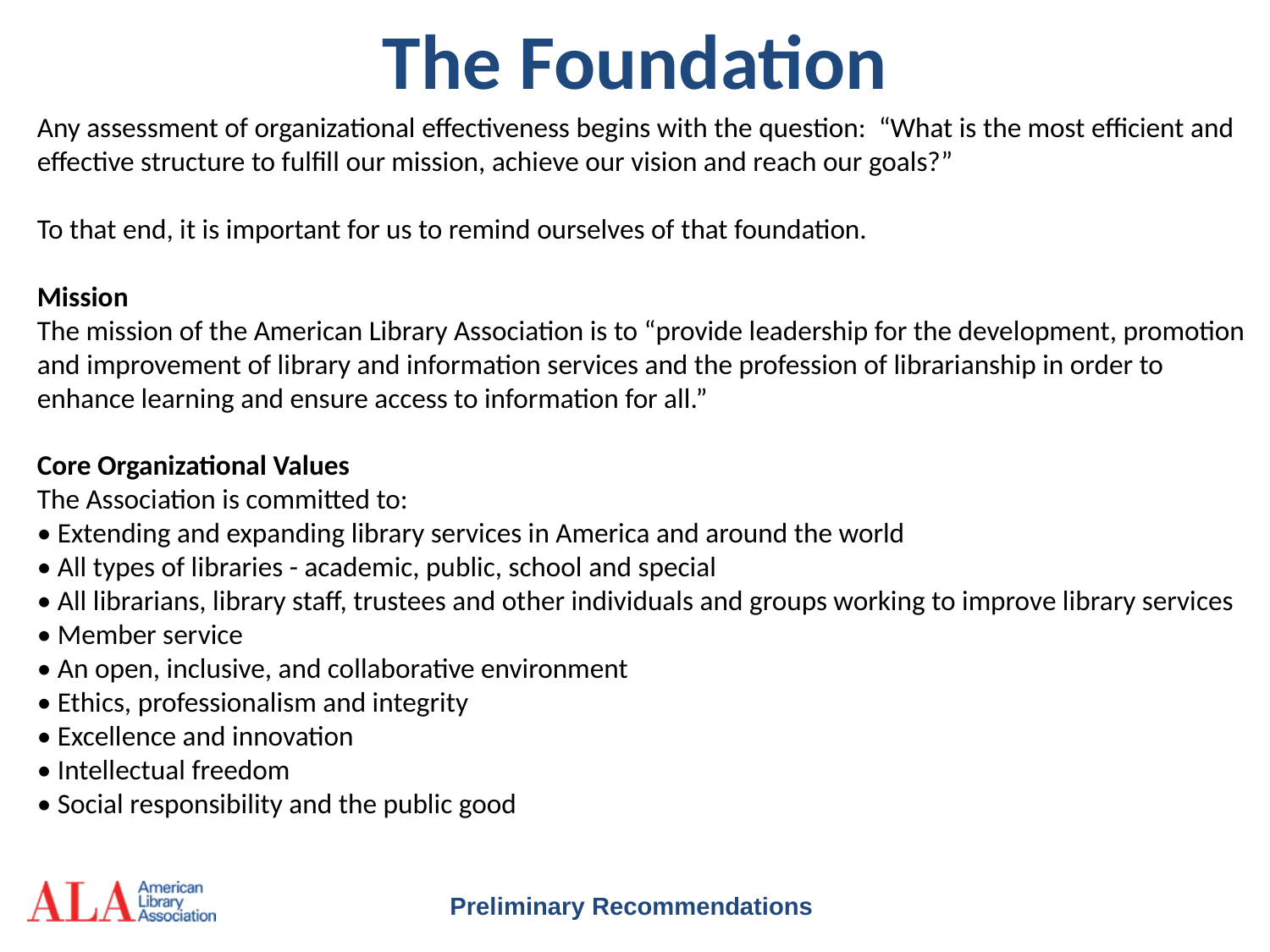

# The Foundation
Any assessment of organizational effectiveness begins with the question:  “What is the most efficient and effective structure to fulfill our mission, achieve our vision and reach our goals?”

To that end, it is important for us to remind ourselves of that foundation.

Mission
The mission of the American Library Association is to “provide leadership for the development, promotion and improvement of library and information services and the profession of librarianship in order to enhance learning and ensure access to information for all.”

Core Organizational Values
The Association is committed to:
• Extending and expanding library services in America and around the world
• All types of libraries - academic, public, school and special
• All librarians, library staff, trustees and other individuals and groups working to improve library services
• Member service
• An open, inclusive, and collaborative environment
• Ethics, professionalism and integrity
• Excellence and innovation
• Intellectual freedom
• Social responsibility and the public good